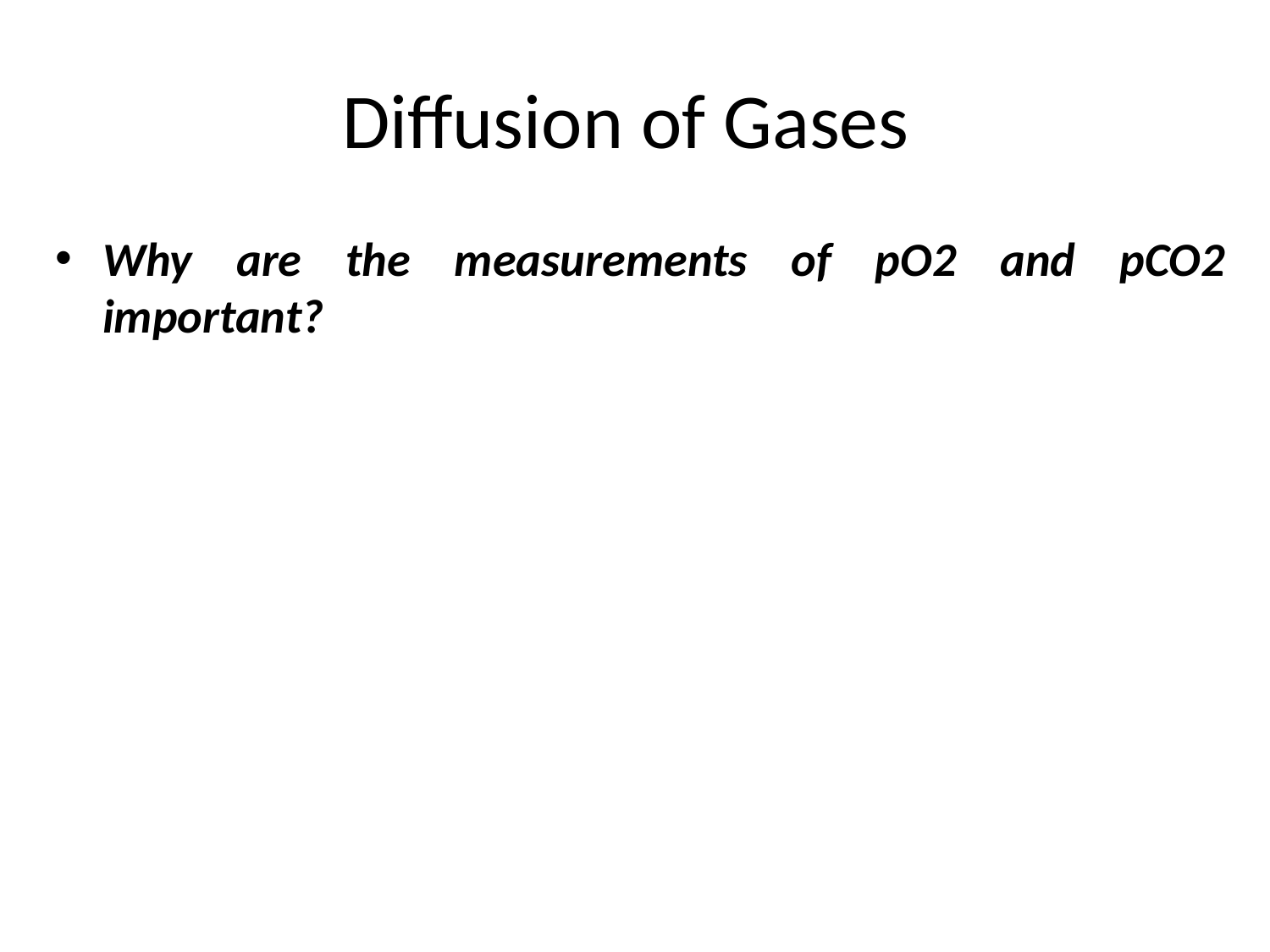

# Diffusion of Gases
Why are the measurements of pO2 and pCO2 important?